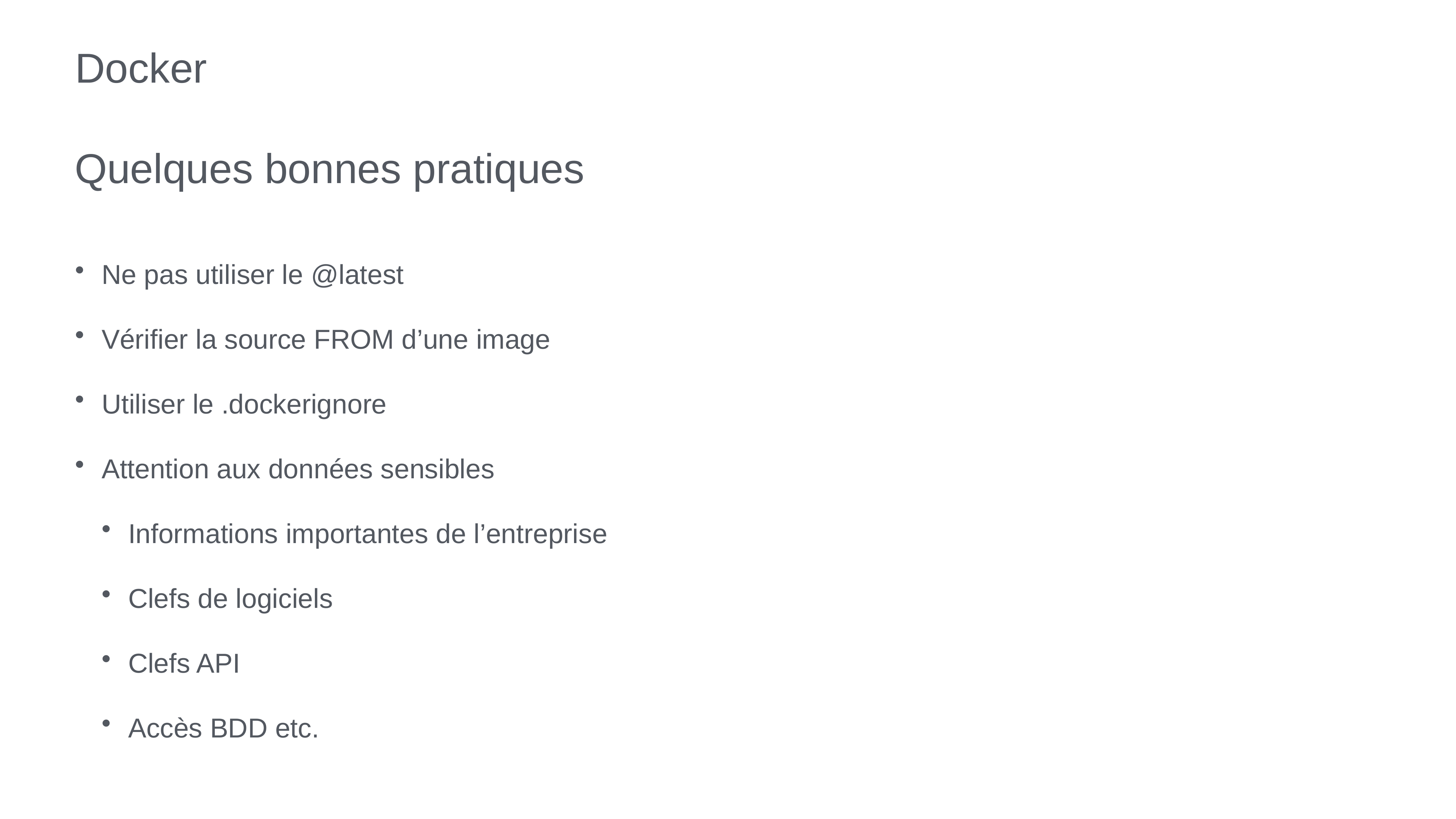

# Docker
Quelques bonnes pratiques

Ne pas utiliser le @latest
Vérifier la source FROM d’une image
Utiliser le .dockerignore
Attention aux données sensibles
Informations importantes de l’entreprise
Clefs de logiciels
Clefs API
Accès BDD etc.